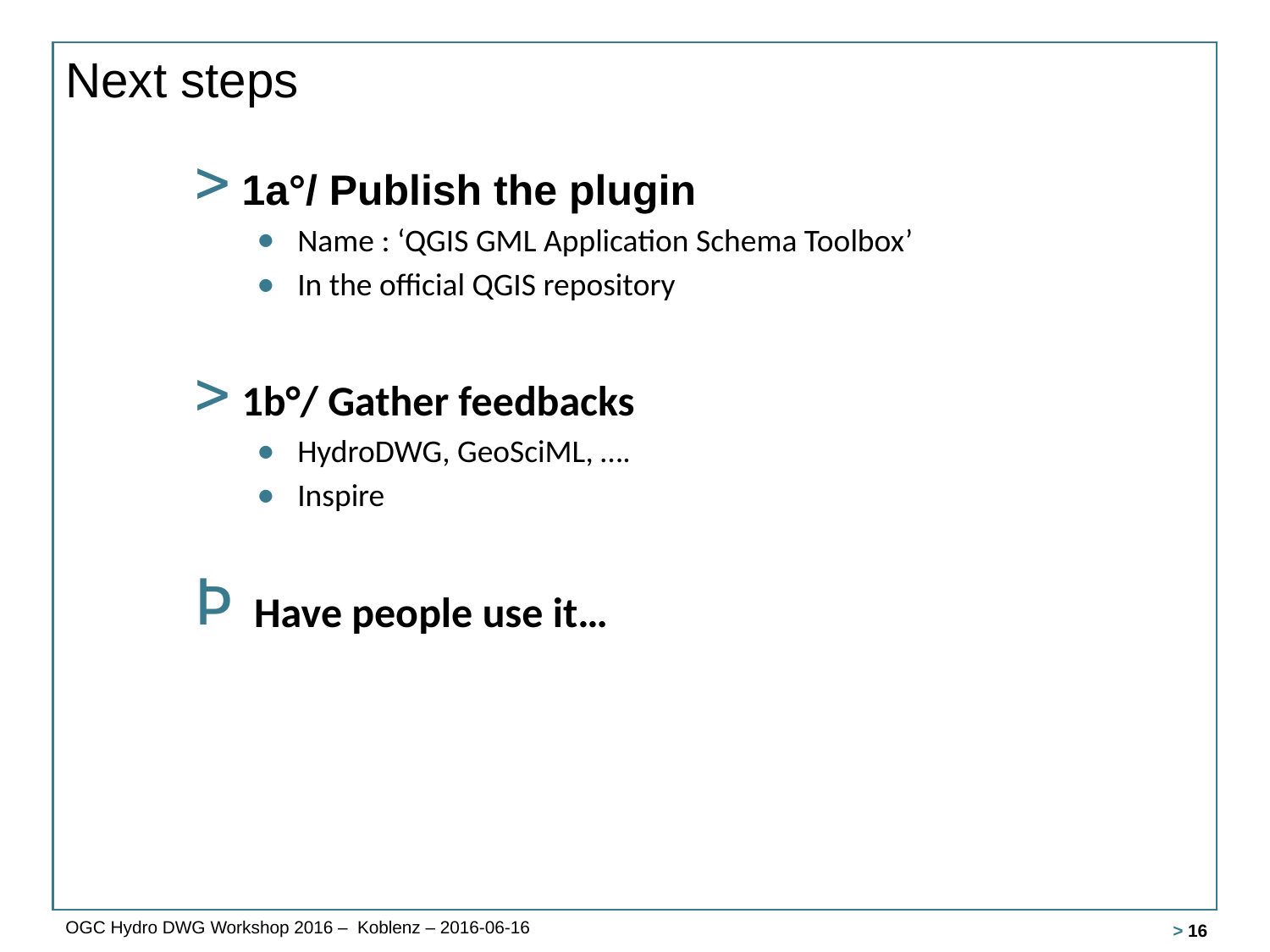

# Next steps
1a°/ Publish the plugin
Name : ‘QGIS GML Application Schema Toolbox’
In the official QGIS repository

1b°/ Gather feedbacks
HydroDWG, GeoSciML, ….
Inspire

 Have people use it…

OGC Hydro DWG Workshop 2016 –  Koblenz – 2016-06-16
 > 16